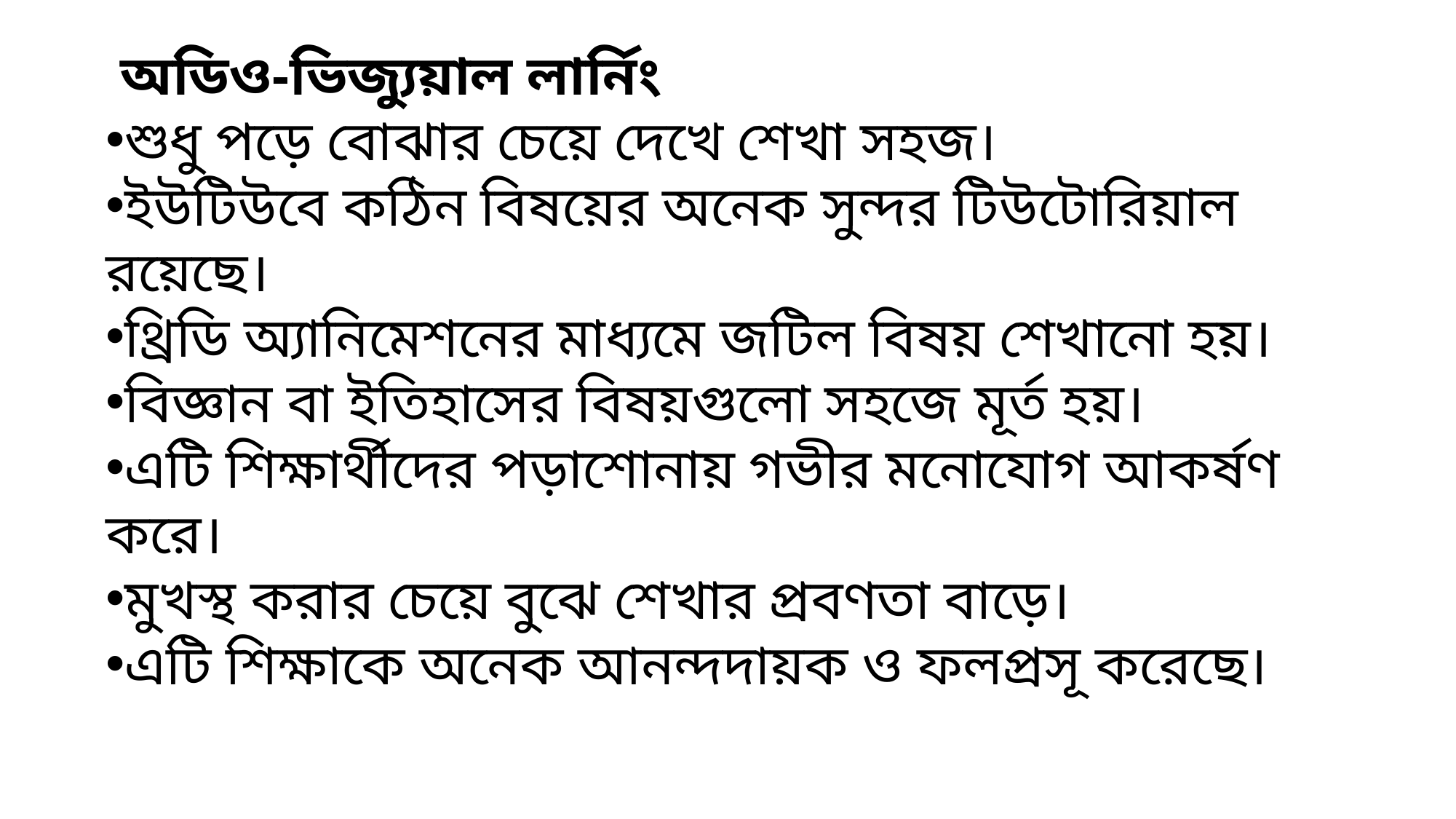

অডিও-ভিজ্যুয়াল লার্নিং
শুধু পড়ে বোঝার চেয়ে দেখে শেখা সহজ।
ইউটিউবে কঠিন বিষয়ের অনেক সুন্দর টিউটোরিয়াল রয়েছে।
থ্রিডি অ্যানিমেশনের মাধ্যমে জটিল বিষয় শেখানো হয়।
বিজ্ঞান বা ইতিহাসের বিষয়গুলো সহজে মূর্ত হয়।
এটি শিক্ষার্থীদের পড়াশোনায় গভীর মনোযোগ আকর্ষণ করে।
মুখস্থ করার চেয়ে বুঝে শেখার প্রবণতা বাড়ে।
এটি শিক্ষাকে অনেক আনন্দদায়ক ও ফলপ্রসূ করেছে।